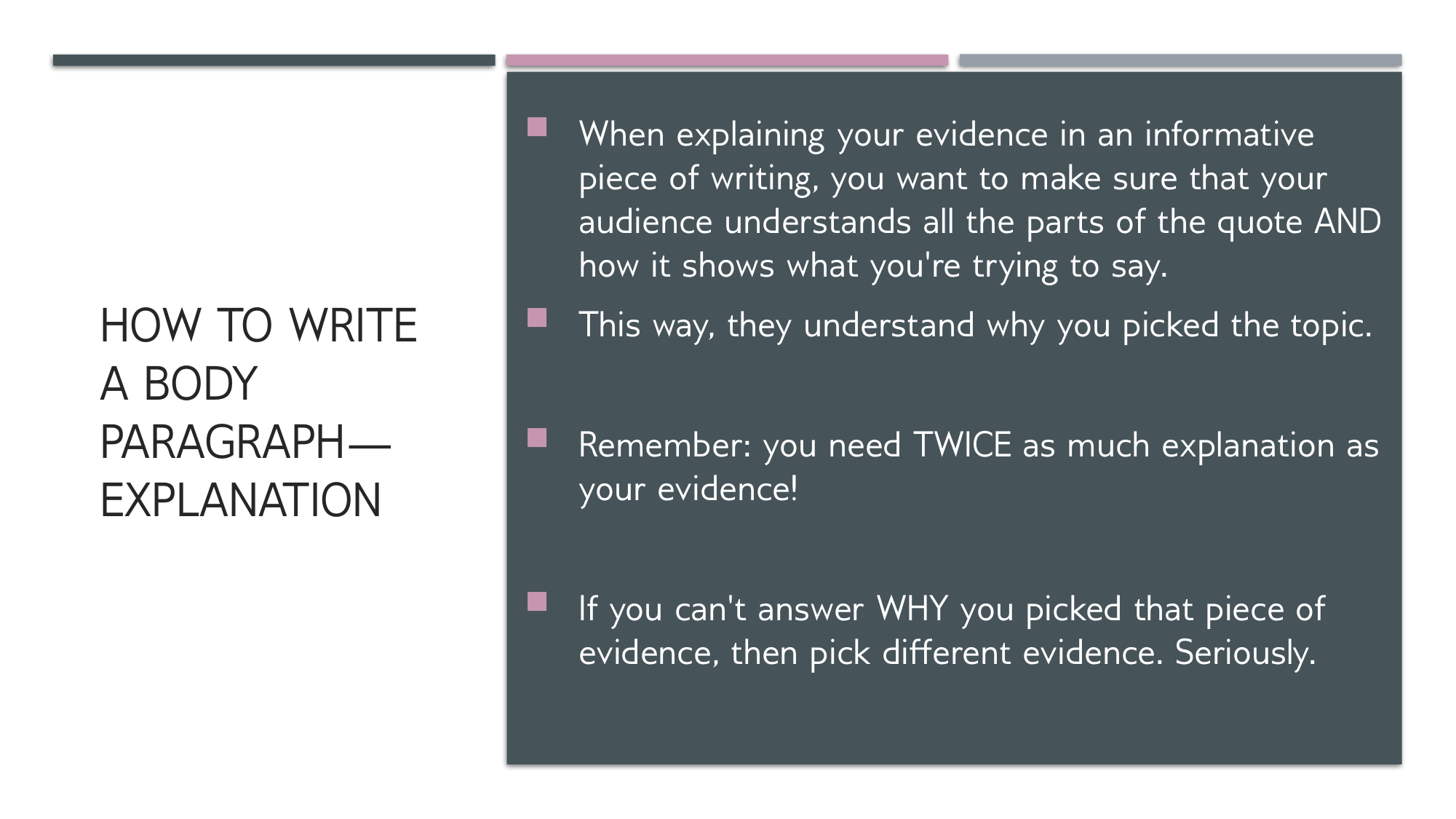

When explaining your evidence in an informative piece of writing, you want to make sure that your audience understands all the parts of the quote AND how it shows what you're trying to say.
This way, they understand why you picked the topic.

Remember: you need TWICE as much explanation as your evidence!

If you can't answer WHY you picked that piece of evidence, then pick different evidence. Seriously.

# How to Write A Body Paragraph—explanation